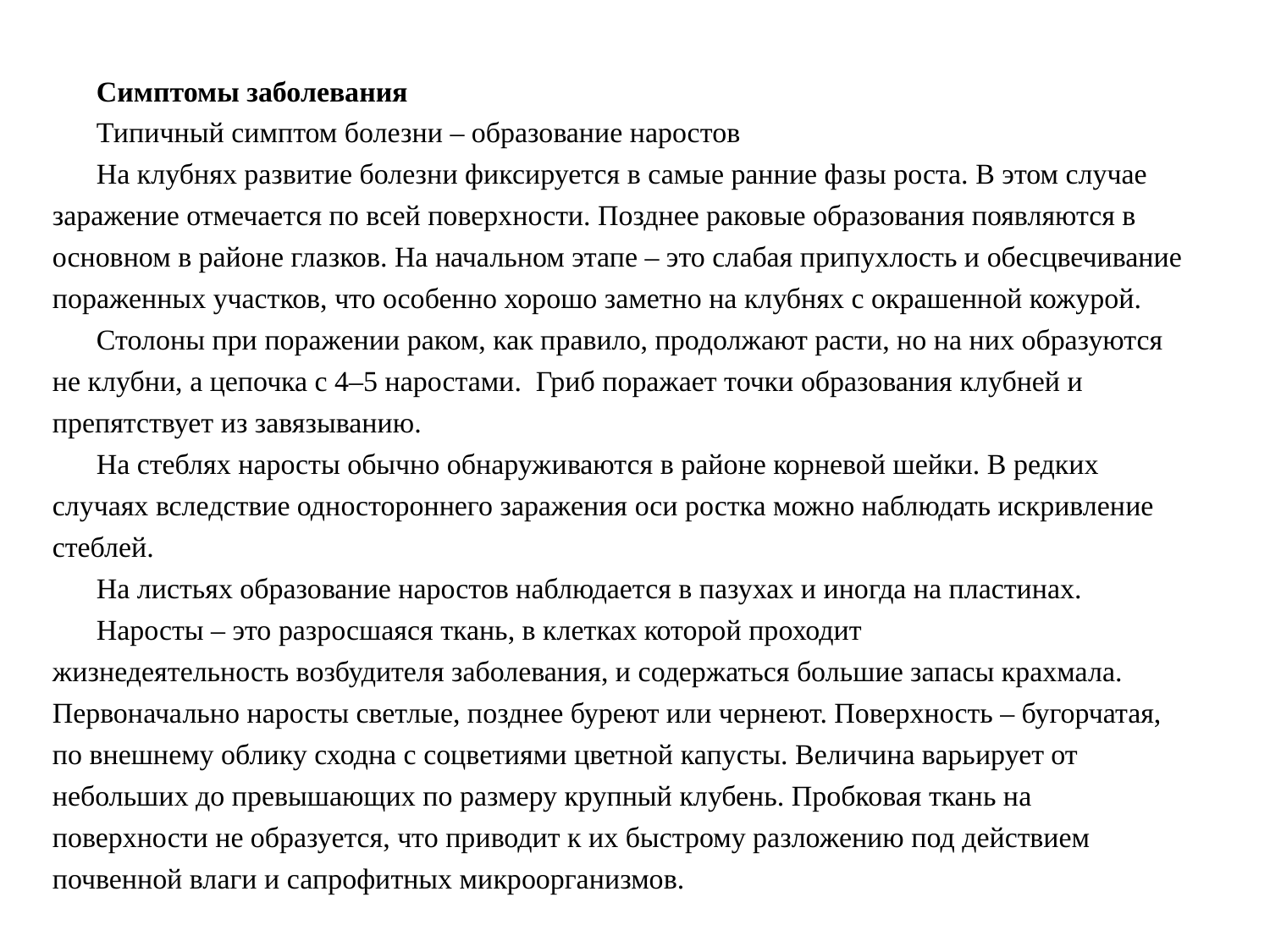

Симптомы заболевания
Типичный симптом болезни – образование наростов
На клубнях развитие болезни фиксируется в самые ранние фазы роста. В этом случае заражение отмечается по всей поверхности. Позднее раковые образования появляются в основном в районе глазков. На начальном этапе – это слабая припухлость и обесцвечивание пораженных участков, что особенно хорошо заметно на клубнях с окрашенной кожурой.
Столоны при поражении раком, как правило, продолжают расти, но на них образуются не клубни, а цепочка с 4–5 наростами.  Гриб поражает точки образования клубней и препятствует из завязыванию.
На стеблях наросты обычно обнаруживаются в районе корневой шейки. В редких случаях вследствие одностороннего заражения оси ростка можно наблюдать искривление стеблей.
На листьях образование наростов наблюдается в пазухах и иногда на пластинах.
Наросты – это разросшаяся ткань, в клетках которой проходит жизнедеятельность возбудителя заболевания, и содержаться большие запасы крахмала. Первоначально наросты светлые, позднее буреют или чернеют. Поверхность – бугорчатая, по внешнему облику сходна с соцветиями цветной капусты. Величина варьирует от небольших до превышающих по размеру крупный клубень. Пробковая ткань на поверхности не образуется, что приводит к их быстрому разложению под действием почвенной влаги и сапрофитных микроорганизмов.